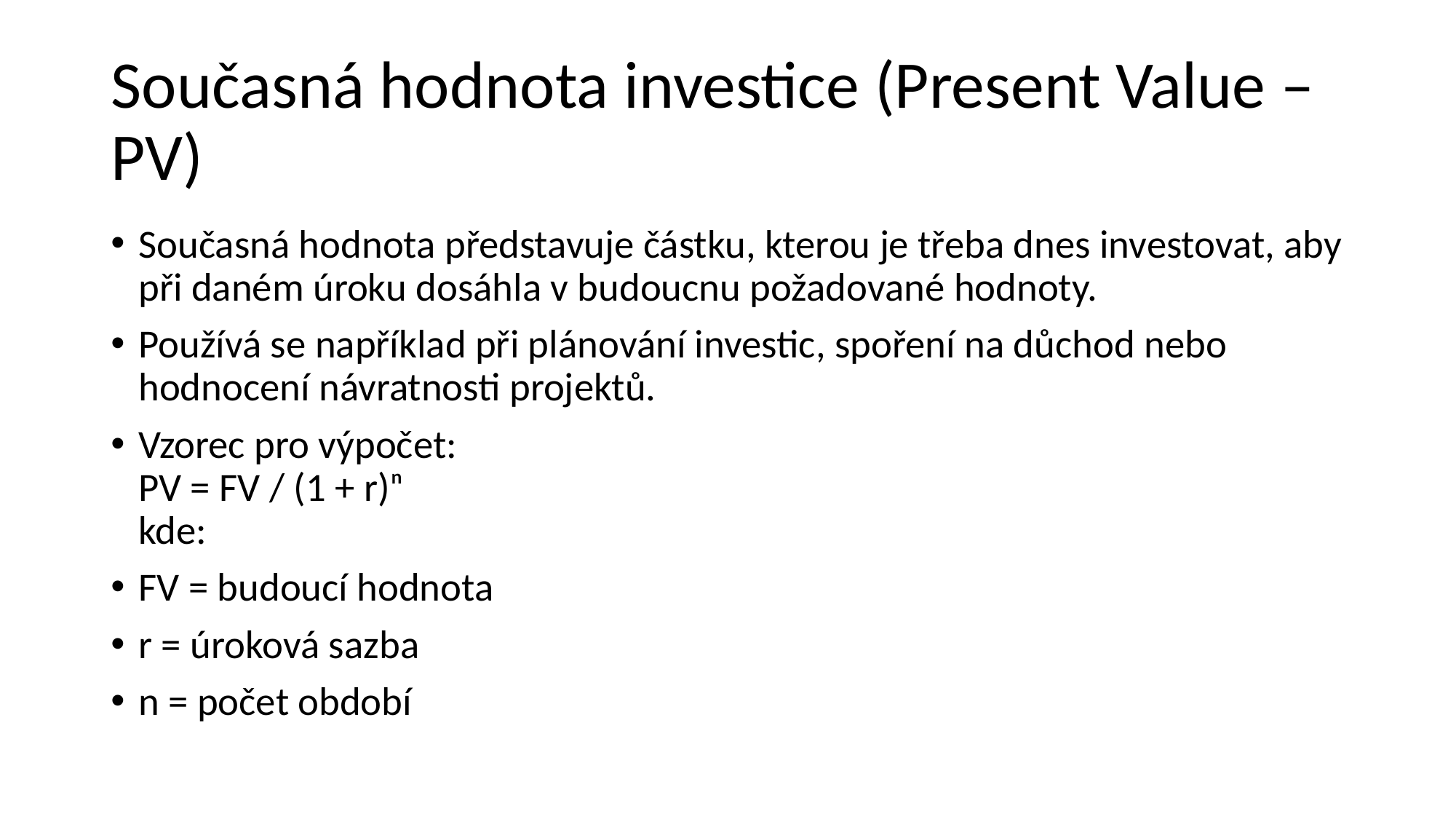

# Současná hodnota investice (Present Value – PV)
Současná hodnota představuje částku, kterou je třeba dnes investovat, aby při daném úroku dosáhla v budoucnu požadované hodnoty.
Používá se například při plánování investic, spoření na důchod nebo hodnocení návratnosti projektů.
Vzorec pro výpočet:
PV = FV / (1 + r)ⁿ
kde:
FV = budoucí hodnota
r = úroková sazba
n = počet období